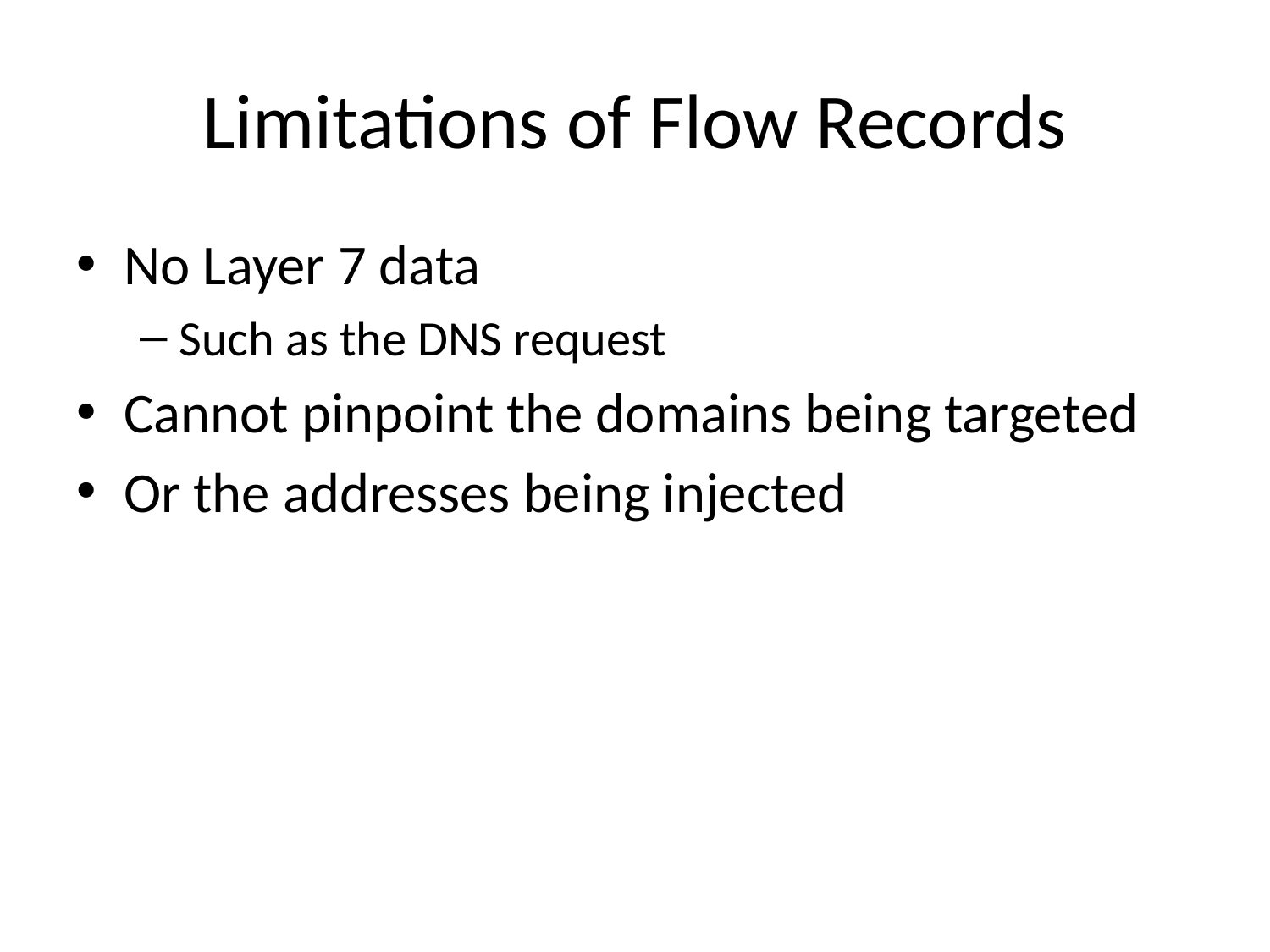

# Limitations of Flow Records
No Layer 7 data
Such as the DNS request
Cannot pinpoint the domains being targeted
Or the addresses being injected